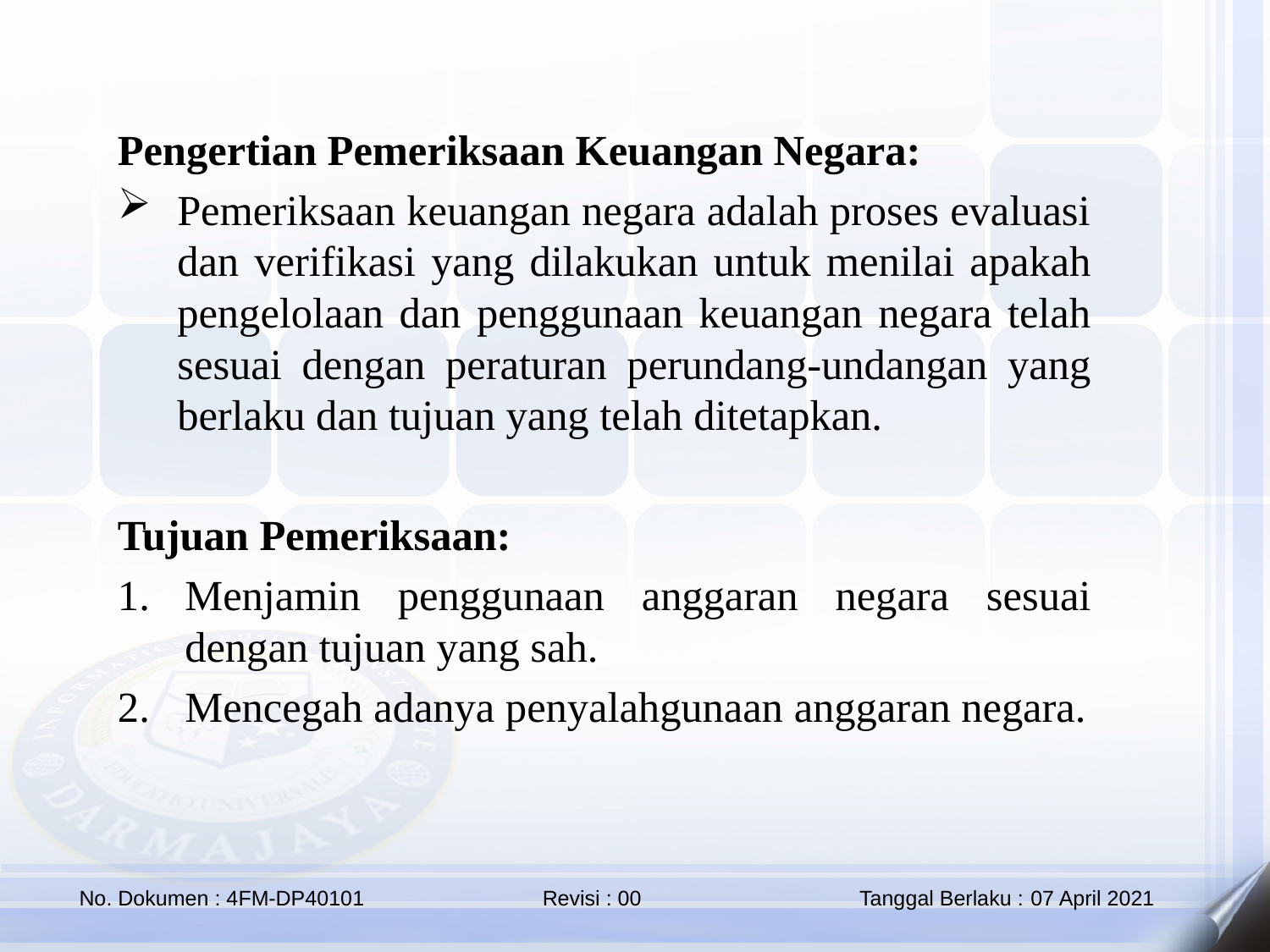

Pengertian Pemeriksaan Keuangan Negara:
Pemeriksaan keuangan negara adalah proses evaluasi dan verifikasi yang dilakukan untuk menilai apakah pengelolaan dan penggunaan keuangan negara telah sesuai dengan peraturan perundang-undangan yang berlaku dan tujuan yang telah ditetapkan.

Tujuan Pemeriksaan:
Menjamin penggunaan anggaran negara sesuai dengan tujuan yang sah.
Mencegah adanya penyalahgunaan anggaran negara.